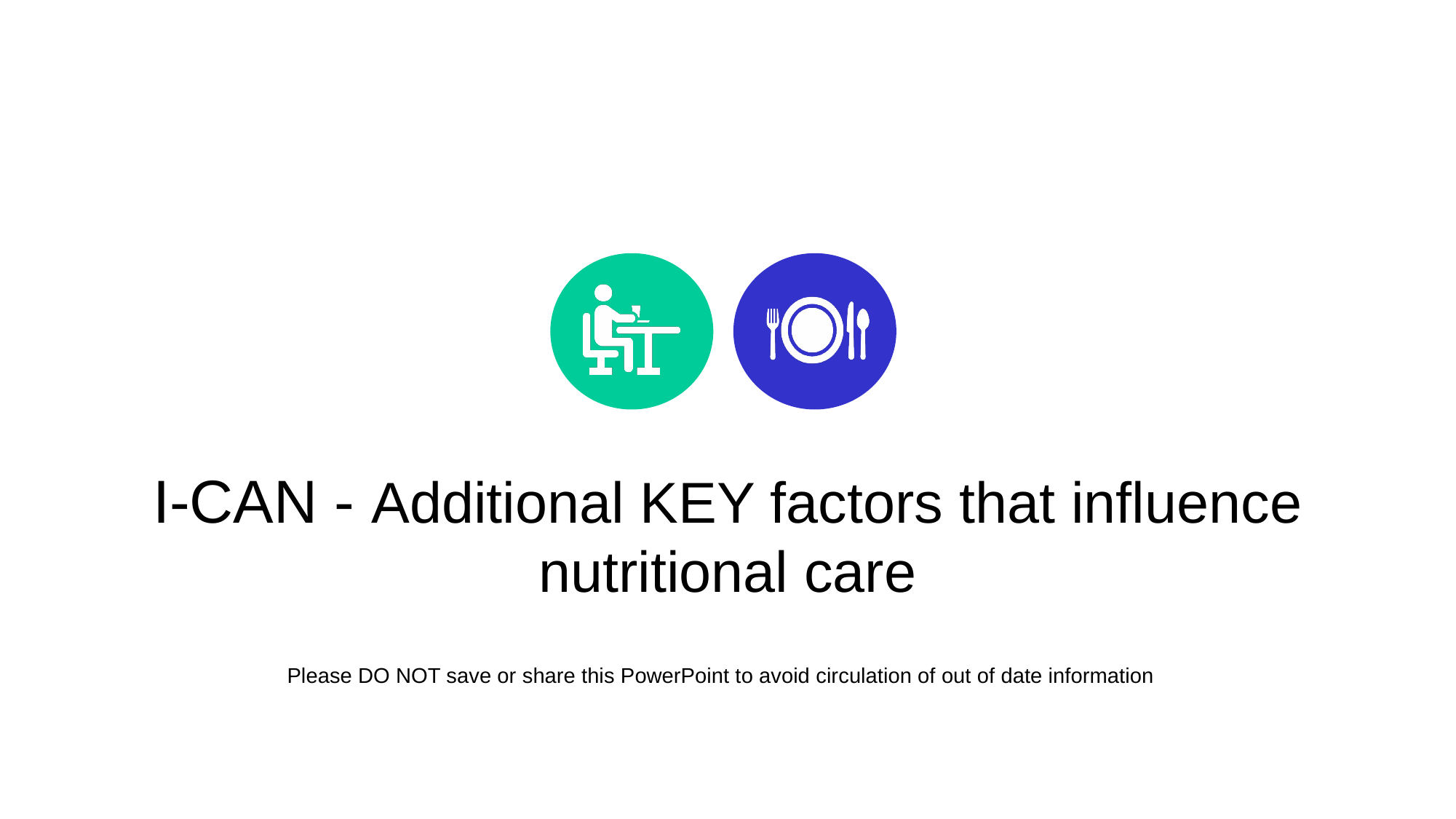

I-CAN - Additional KEY factors that influence nutritional care
  Please DO NOT save or share this PowerPoint to avoid circulation of out of date information